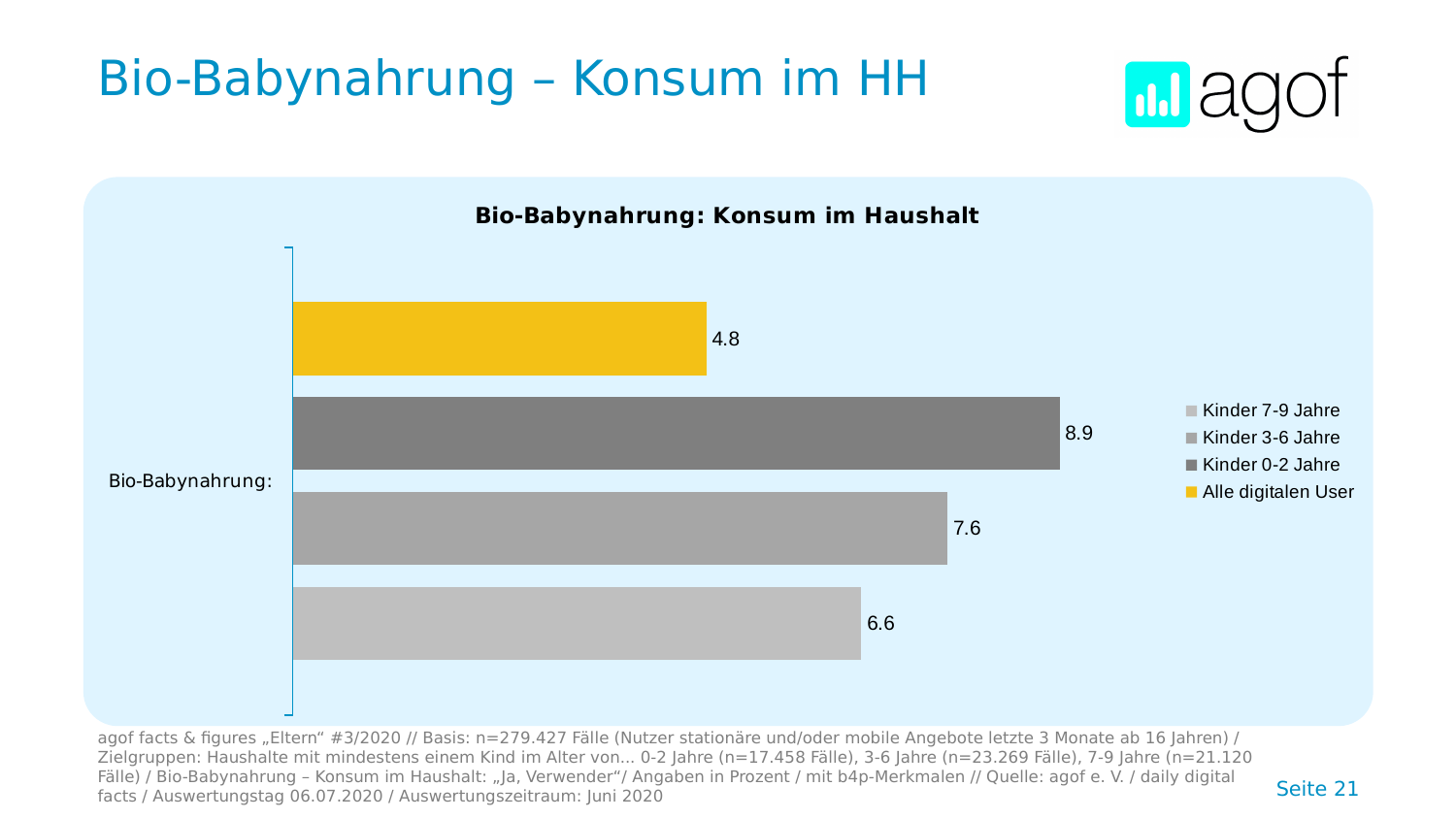

# Bio-Babynahrung – Konsum im HH

### Chart: Bio-Babynahrung: Konsum im Haushalt

| Category | Alle digitalen User | Kinder 0-2 Jahre  | Kinder 3-6 Jahre | Kinder 7-9 Jahre  |
|---|---|---|---|---|
| Bio-Babynahrung:  | 4.8 | 8.9 | 7.6 | 6.6 |
agof facts & figures „Eltern“ #3/2020 // Basis: n=279.427 Fälle (Nutzer stationäre und/oder mobile Angebote letzte 3 Monate ab 16 Jahren) / Zielgruppen: Haushalte mit mindestens einem Kind im Alter von... 0-2 Jahre (n=17.458 Fälle), 3-6 Jahre (n=23.269 Fälle), 7-9 Jahre (n=21.120 Fälle) / Bio-Babynahrung – Konsum im Haushalt: „Ja, Verwender“/ Angaben in Prozent / mit b4p-Merkmalen // Quelle: agof e. V. / daily digital facts / Auswertungstag 06.07.2020 / Auswertungszeitraum: Juni 2020